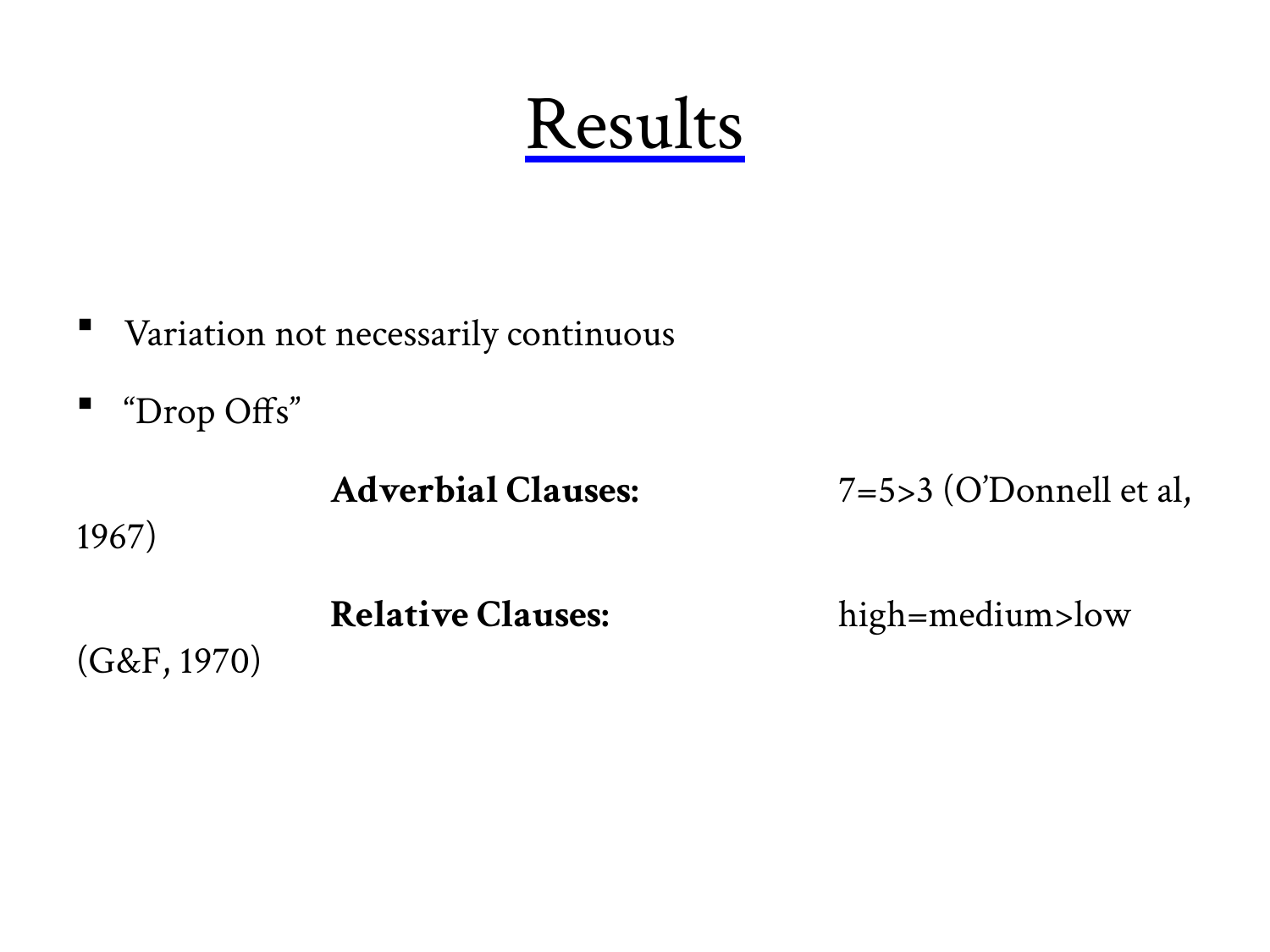

# Results

Variation not necessarily continuous
“Drop Offs”
		Adverbial Clauses:	 	7=5>3 (O’Donnell et al, 1967)
		Relative Clauses: 		high=medium>low (G&F, 1970)